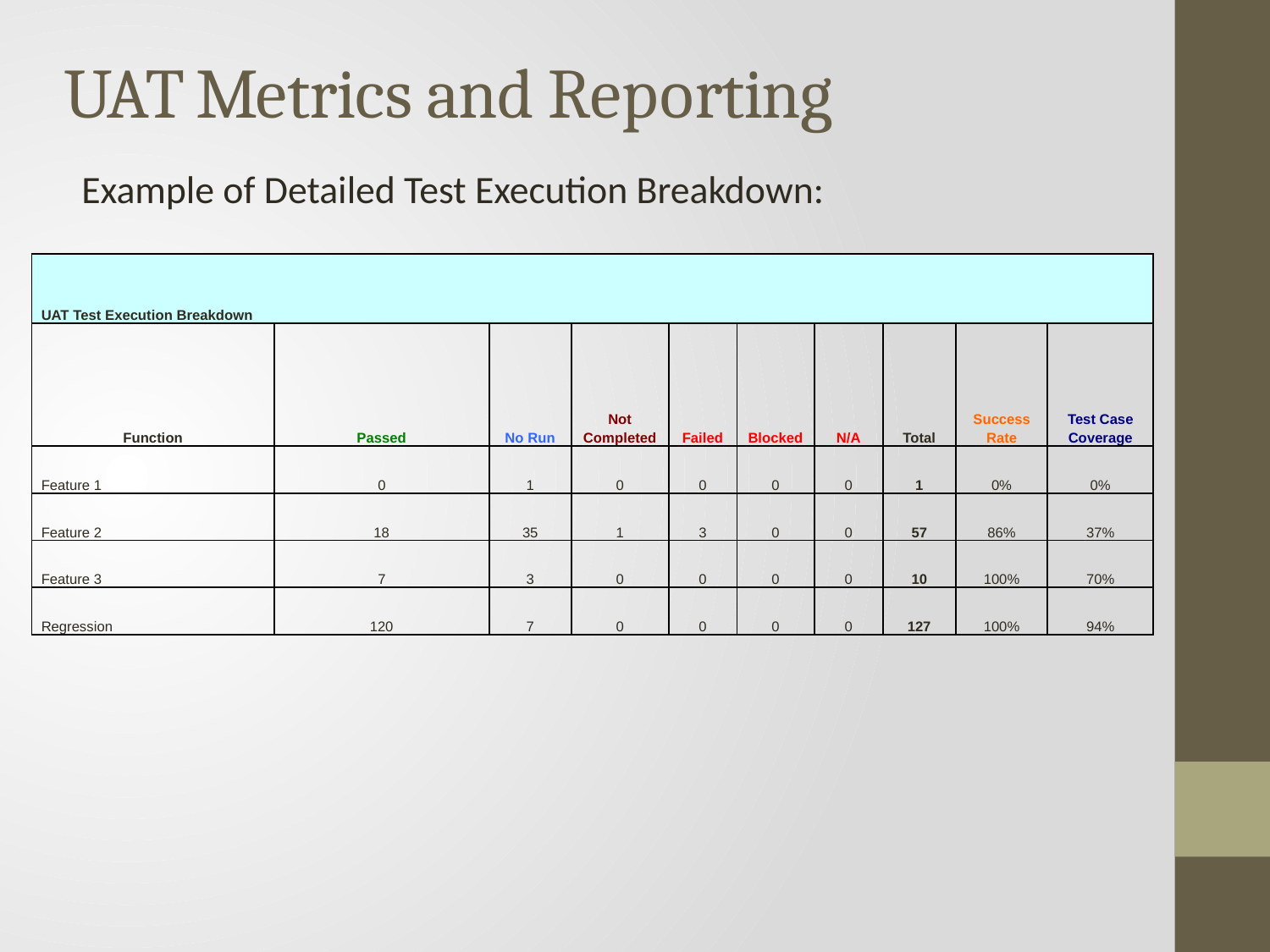

# UAT Metrics and Reporting
Example of Detailed Test Execution Breakdown:

| UAT Test Execution Breakdown |  |  |  |  |  |  |  |  |  |
| --- | --- | --- | --- | --- | --- | --- | --- | --- | --- |
| Function | Passed | No Run | Not Completed | Failed | Blocked | N/A | Total | Success Rate | Test Case Coverage |
| Feature 1 | 0 | 1 | 0 | 0 | 0 | 0 | 1 | 0% | 0% |
| Feature 2 | 18 | 35 | 1 | 3 | 0 | 0 | 57 | 86% | 37% |
| Feature 3 | 7 | 3 | 0 | 0 | 0 | 0 | 10 | 100% | 70% |
| Regression | 120 | 7 | 0 | 0 | 0 | 0 | 127 | 100% | 94% |